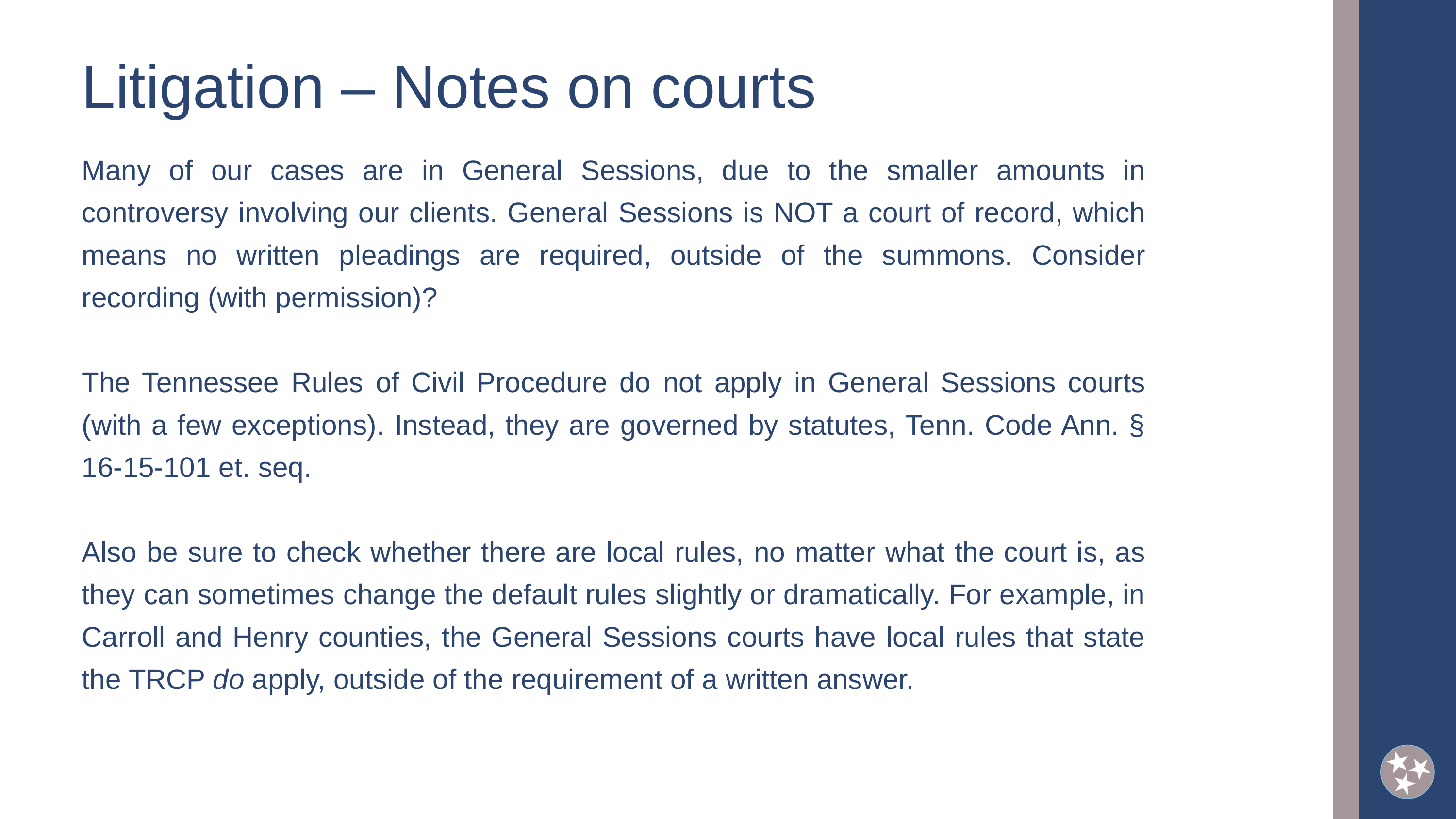

Litigation – Notes on courts
Many of our cases are in General Sessions, due to the smaller amounts in controversy involving our clients. General Sessions is NOT a court of record, which means no written pleadings are required, outside of the summons. Consider recording (with permission)?

The Tennessee Rules of Civil Procedure do not apply in General Sessions courts (with a few exceptions). Instead, they are governed by statutes, Tenn. Code Ann. § 16-15-101 et. seq.

Also be sure to check whether there are local rules, no matter what the court is, as they can sometimes change the default rules slightly or dramatically. For example, in Carroll and Henry counties, the General Sessions courts have local rules that state the TRCP do apply, outside of the requirement of a written answer.
2